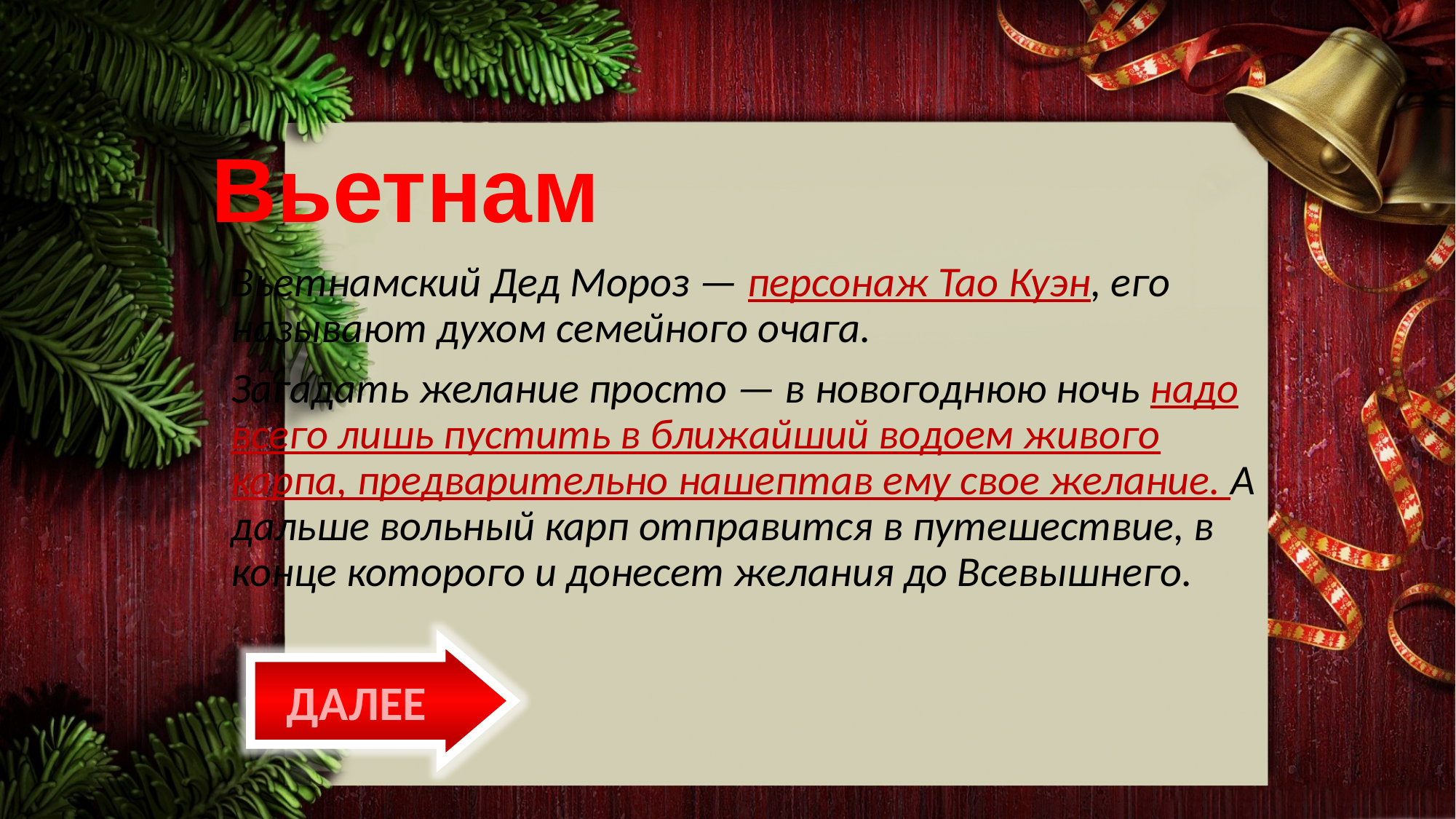

Вьетнам
Вьетнамский Дед Мороз — персонаж Тао Куэн, его называют духом семейного очага.
Загадать желание просто — в новогоднюю ночь надо всего лишь пустить в ближайший водоем живого карпа, предварительно нашептав ему свое желание. А дальше вольный карп отправится в путешествие, в конце которого и донесет желания до Всевышнего.

ДАЛЕЕ